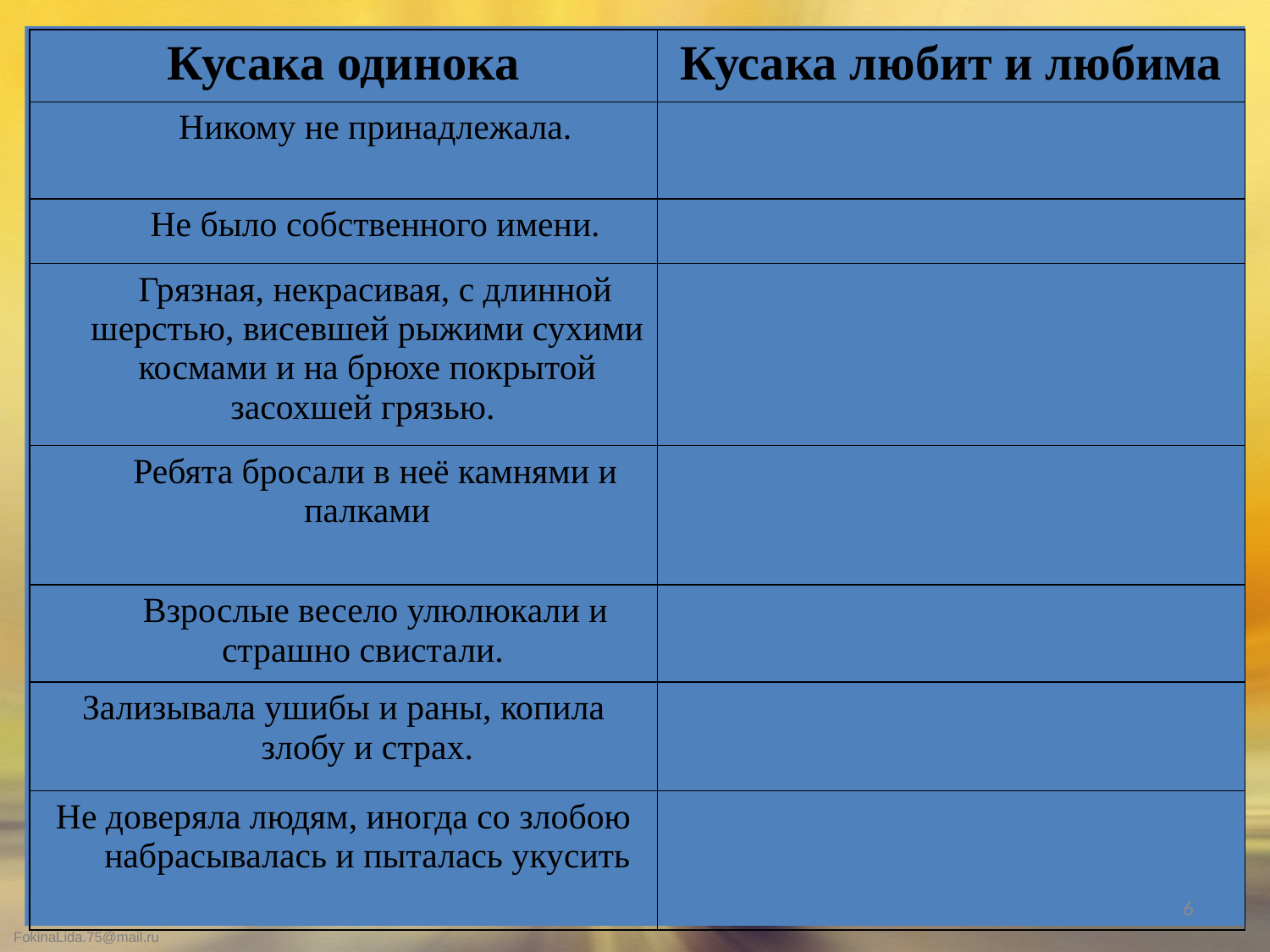

| Кусака одинока | Кусака любит и любима |
| --- | --- |
| Никому не принадлежала. |  |
| Не было собственного имени. |  |
| Грязная, некрасивая, с длинной шерстью, висевшей рыжими сухими космами и на брюхе покрытой засохшей грязью. |  |
| Ребята бросали в неё камнями и палками |  |
| Взрослые весело улюлюкали и страшно свистали. |  |
| Зализывала ушибы и раны, копила злобу и страх. |  |
| Не доверяла людям, иногда со злобою набрасывалась и пыталась укусить |  |
6